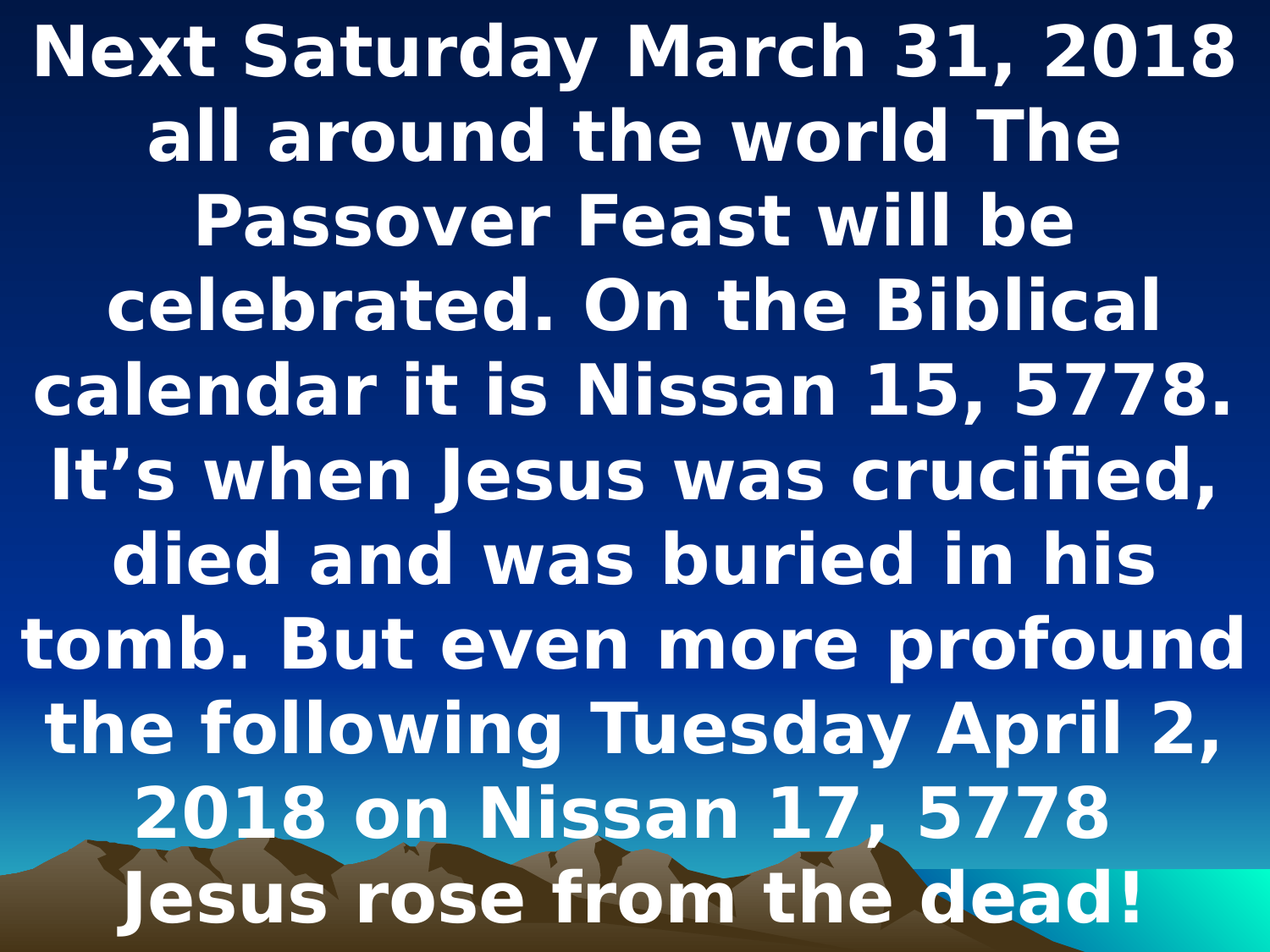

Next Saturday March 31, 2018 all around the world The Passover Feast will be celebrated. On the Biblical calendar it is Nissan 15, 5778. It’s when Jesus was crucified, died and was buried in his tomb. But even more profound the following Tuesday April 2, 2018 on Nissan 17, 5778
Jesus rose from the dead!